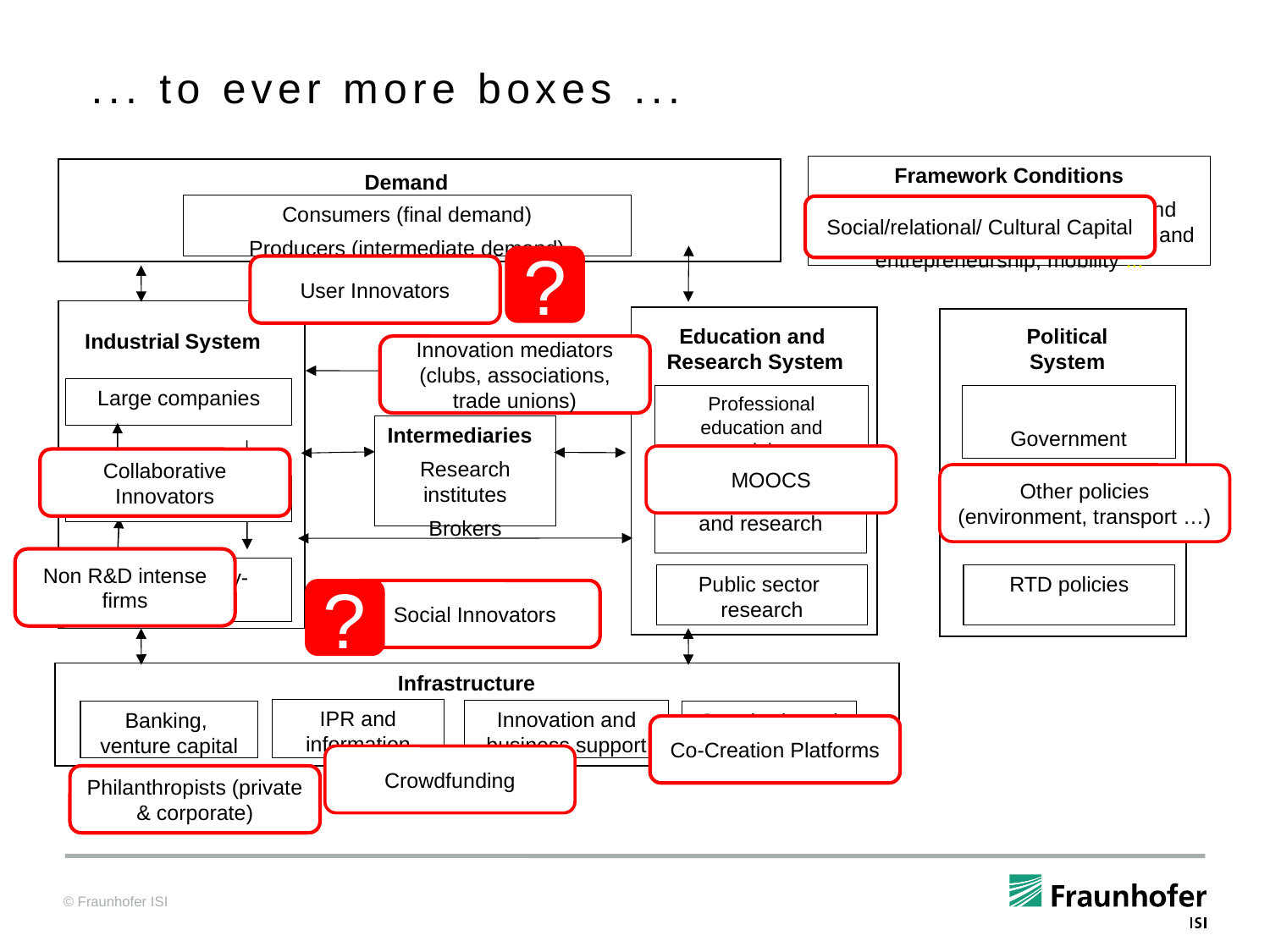

... to ever more boxes ...
Framework Conditions
Financial environment; taxation and incentives; propensity to innovation and entrepreneurship; mobility ...

Demand
Consumers (final demand)
Producers (intermediate demand)
Social/relational/ Cultural Capital
User Innovators
Innovation mediators (clubs, associations, trade unions)
Collaborative Innovators
Non R&D intense firms
Social Innovators
Co-Creation Platforms
Philanthropists (private & corporate)

?

Education and
Research System
Political
System
Industrial System

Large companies
Professional education and training

Government
Intermediaries
Research
institutes
Brokers

MOOCS

Other policies (environment, transport …)

Governance
Mature SMEs
Higher education and research

New, technology-     based firms
Public sector
research
RTD policies
?

Infrastructure
IPR and information
Innovation and business support
Banking,
venture capital

Standards and norms
Crowdfunding